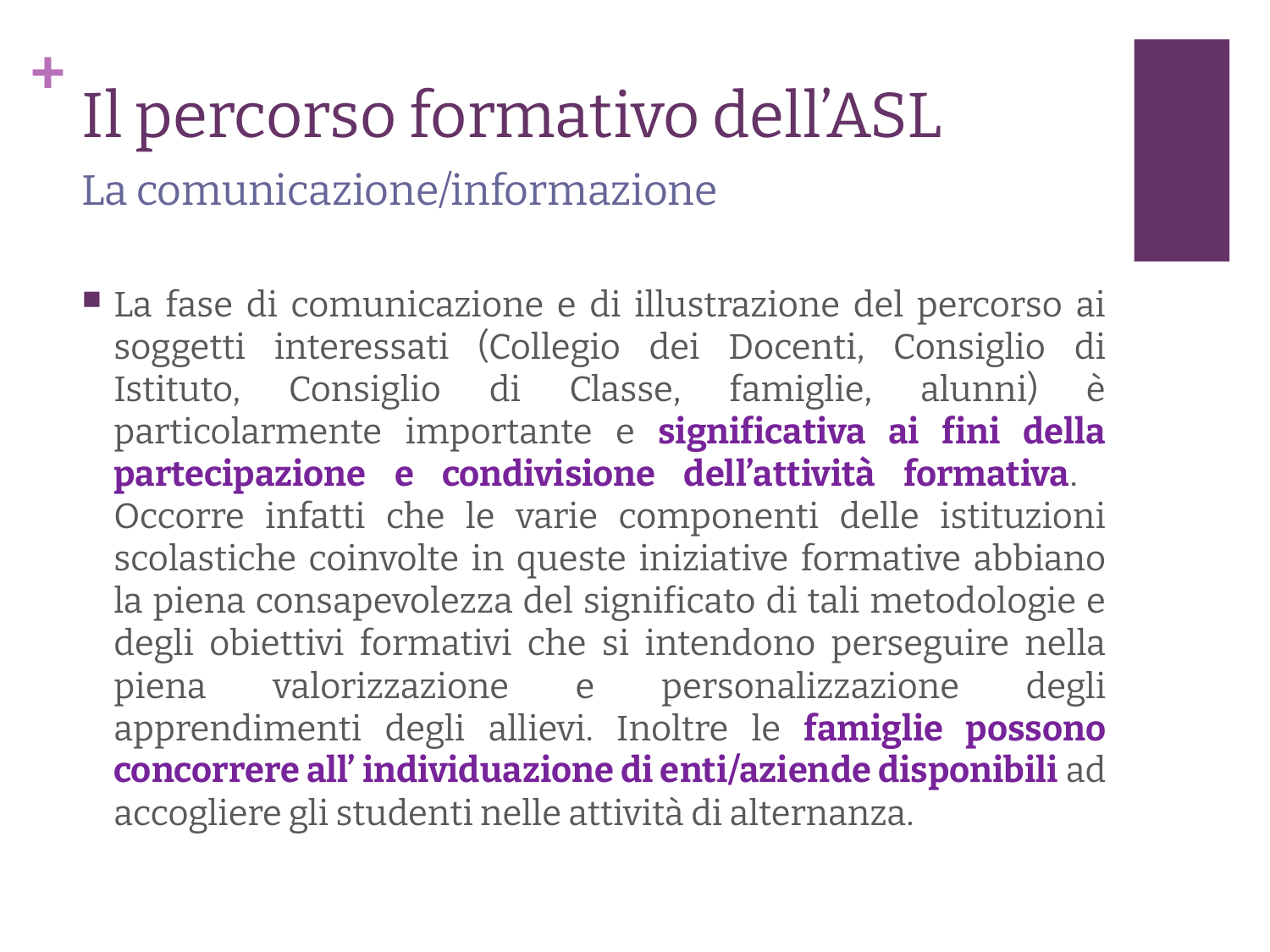

# Il percorso formativo dell’ASL
La comunicazione/informazione
La fase di comunicazione e di illustrazione del percorso ai soggetti interessati (Collegio dei Docenti, Consiglio di Istituto, Consiglio di Classe, famiglie, alunni) è particolarmente importante e significativa ai fini della partecipazione e condivisione dell’attività formativa.
Occorre infatti che le varie componenti delle istituzioni scolastiche coinvolte in queste iniziative formative abbiano la piena consapevolezza del significato di tali metodologie e degli obiettivi formativi che si intendono perseguire nella piena valorizzazione e personalizzazione degli apprendimenti degli allievi. Inoltre le famiglie possono concorrere all’ individuazione di enti/aziende disponibili ad accogliere gli studenti nelle attività di alternanza.